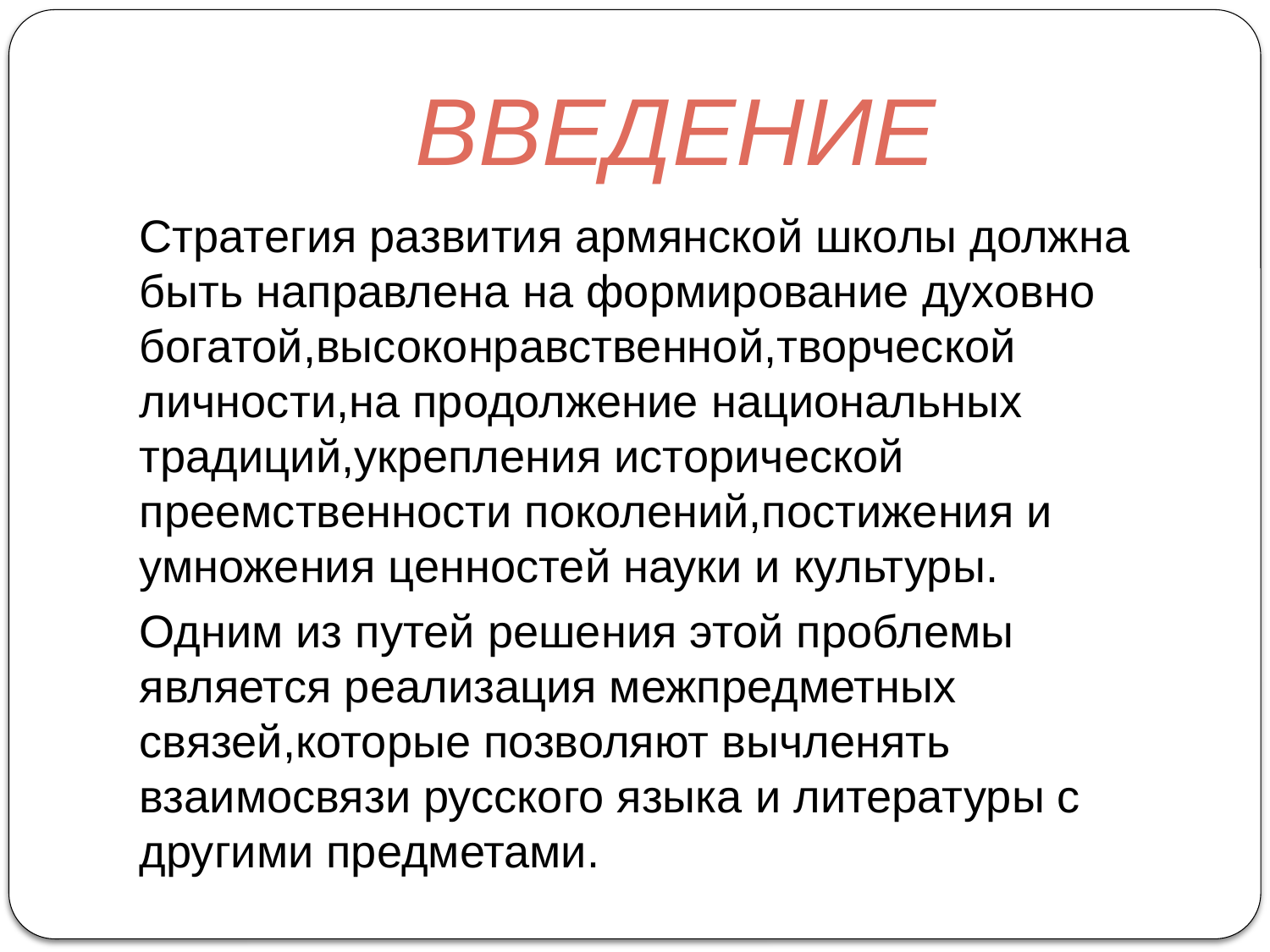

# ВВЕДЕНИЕ
Стратегия развития армянской школы должна быть направлена на формирование духовно богатой,высоконравственной,творческой личности,на продолжение национальных традиций,укрепления исторической преемственности поколений,постижения и умножения ценностей науки и культуры.
Одним из путей решения этой проблемы является реализация межпредметных связей,которые позволяют вычленять взаимосвязи русского языка и литературы с другими предметами.